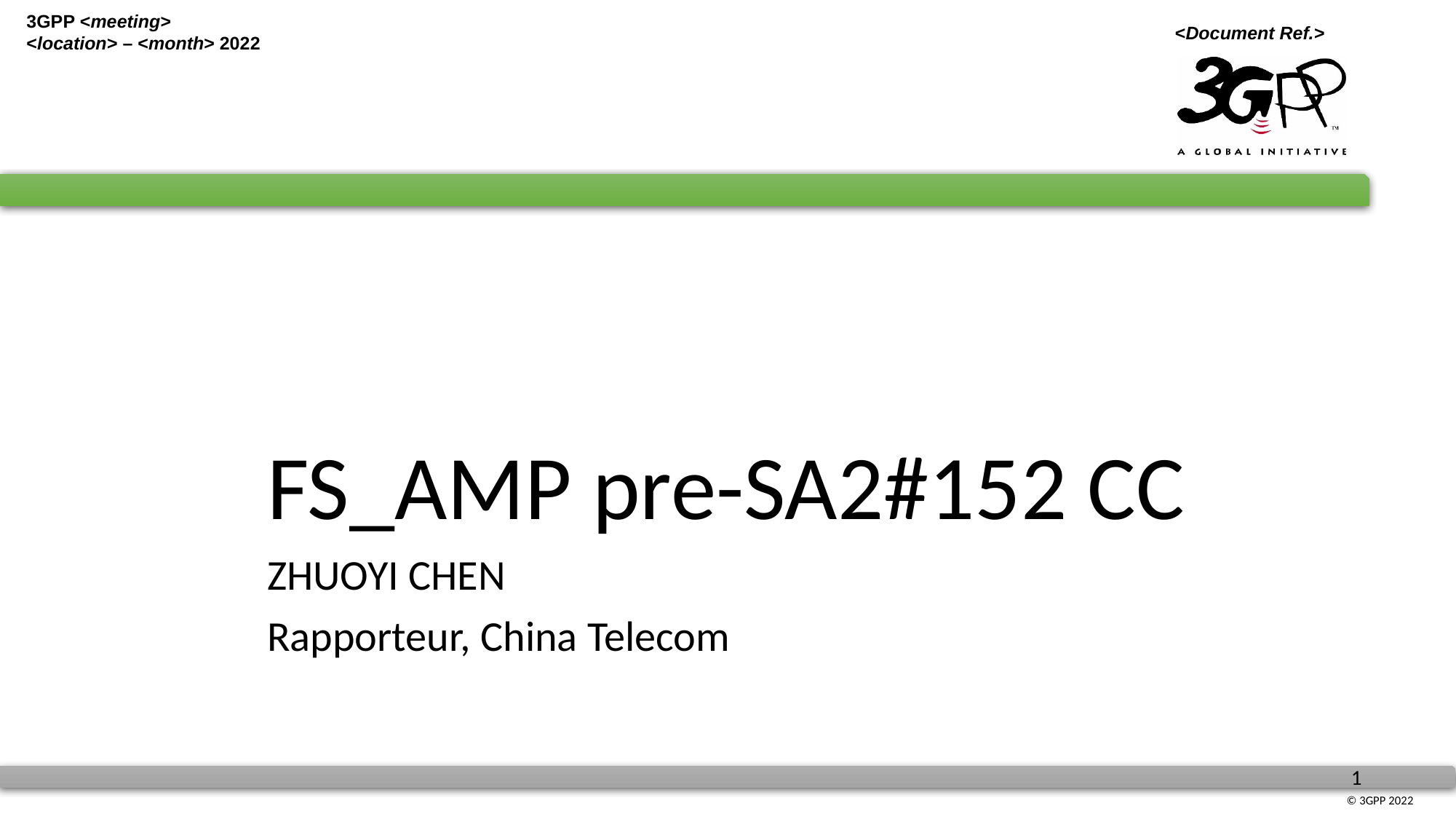

# FS_AMP pre-SA2#152 CC
ZHUOYI CHEN
Rapporteur, China Telecom